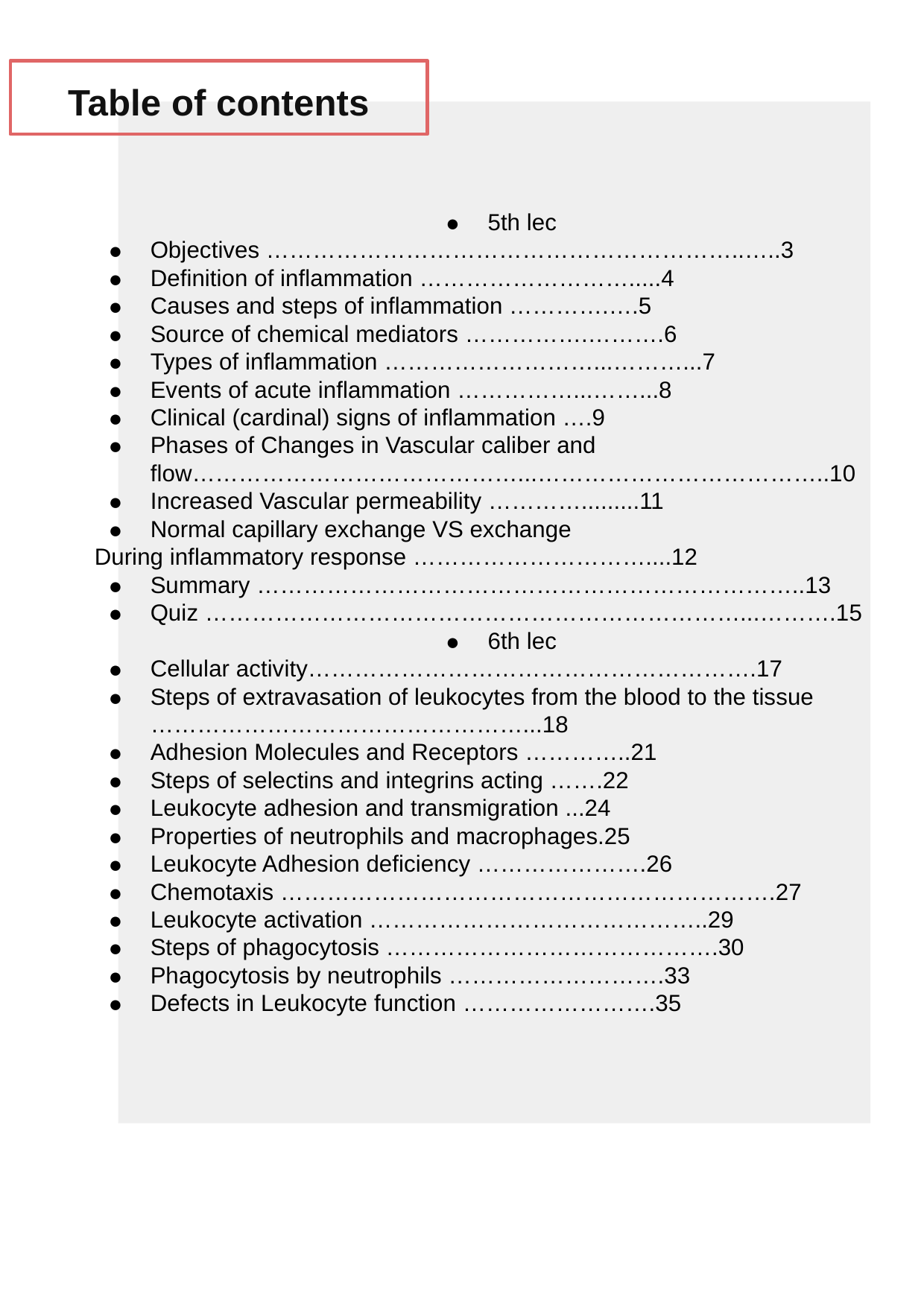

# Table of contents
5th lec
Objectives ……………………………………………………..…..3
Definition of inflammation ……………………….....4
Causes and steps of inflammation ………….….5
Source of chemical mediators …………….……….6
Types of inflammation ………………………...………...7
Events of acute inflammation ……………...……...8
Clinical (cardinal) signs of inflammation ….9
Phases of Changes in Vascular caliber and flow……………………………………...………………………………..10
Increased Vascular permeability ………….........11
Normal capillary exchange VS exchange
During inflammatory response …………………………....12
Summary ……………………………………………………………..13
Quiz ……………………………………………………………...……….15
6th lec
Cellular activity………………………………………………….17
Steps of extravasation of leukocytes from the blood to the tissue …………………………………………...18
Adhesion Molecules and Receptors …………..21
Steps of selectins and integrins acting …….22
Leukocyte adhesion and transmigration ...24
Properties of neutrophils and macrophages.25
Leukocyte Adhesion deficiency ………………….26
Chemotaxis ……………………………………………………….27
Leukocyte activation ……………………………………..29
Steps of phagocytosis …………………………………….30
Phagocytosis by neutrophils ……………………….33
Defects in Leukocyte function …………………….35
2